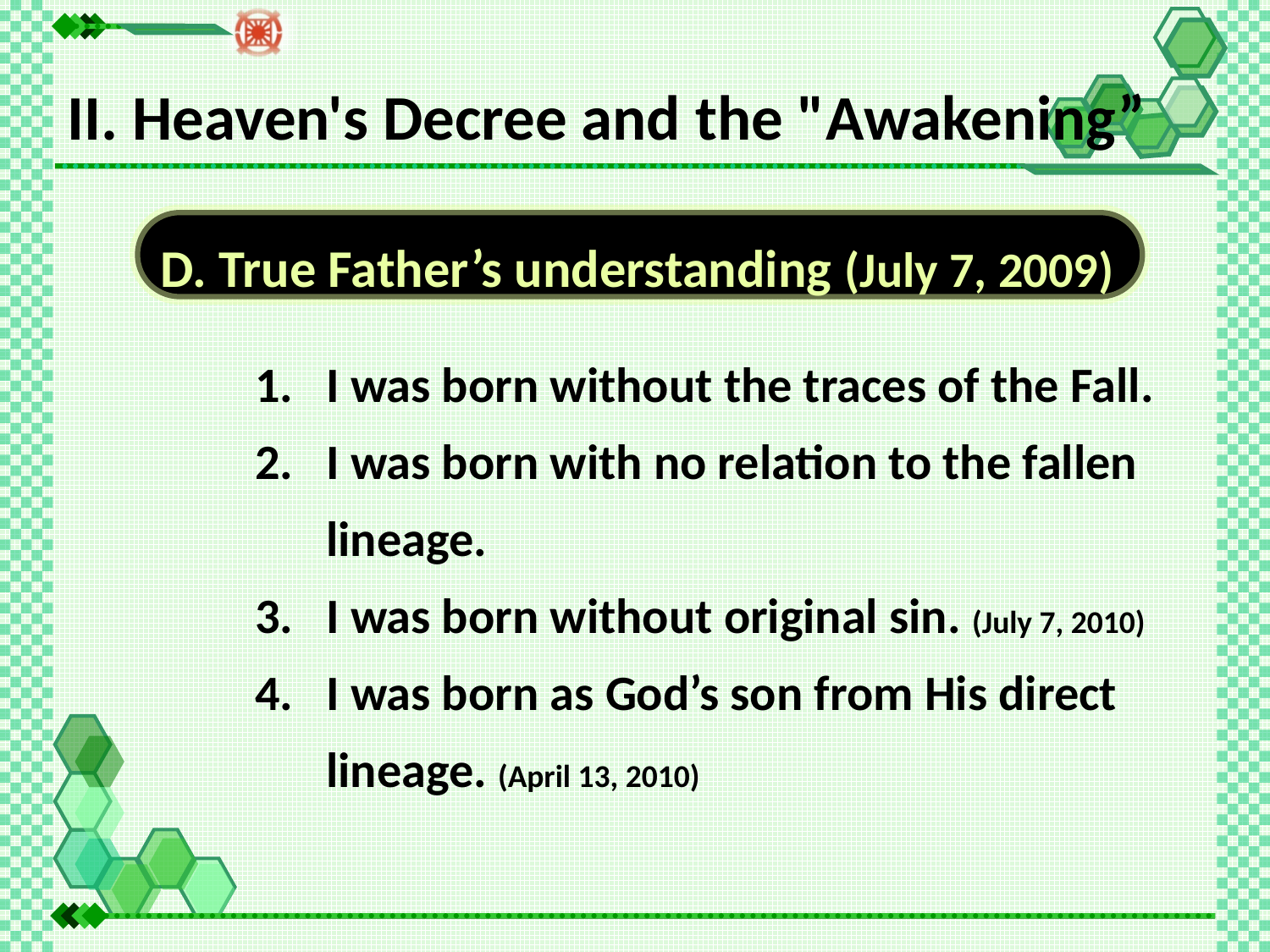

II. Heaven's Decree and the "Awakening”
D. True Father’s understanding (July 7, 2009)

I was born without the traces of the Fall.
I was born with no relation to the fallen lineage.
I was born without original sin. (July 7, 2010)
I was born as God’s son from His direct lineage. (April 13, 2010)